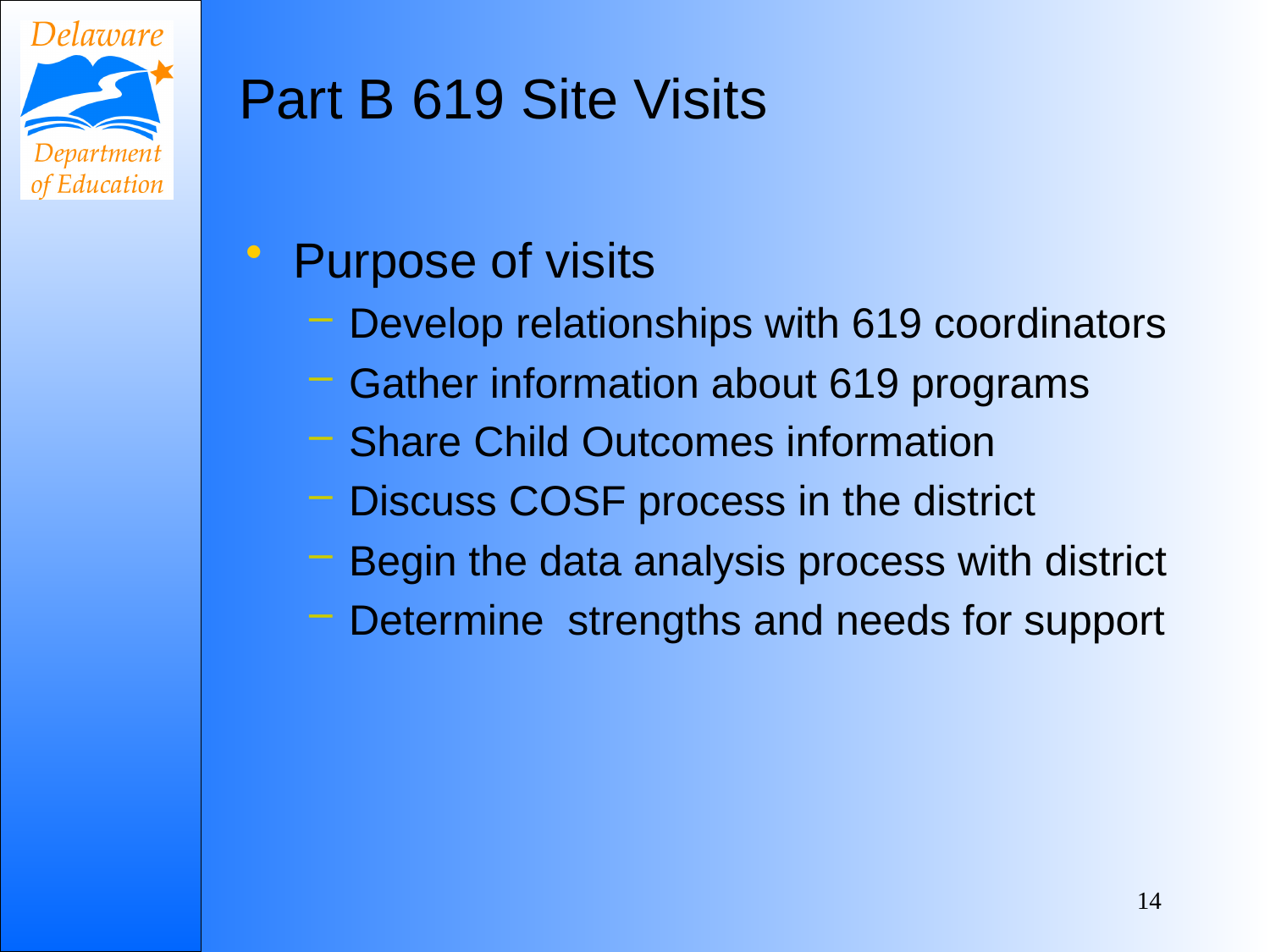

# Part B 619 Site Visits
Purpose of visits
Develop relationships with 619 coordinators
Gather information about 619 programs
Share Child Outcomes information
Discuss COSF process in the district
Begin the data analysis process with district
Determine  strengths and needs for support

14